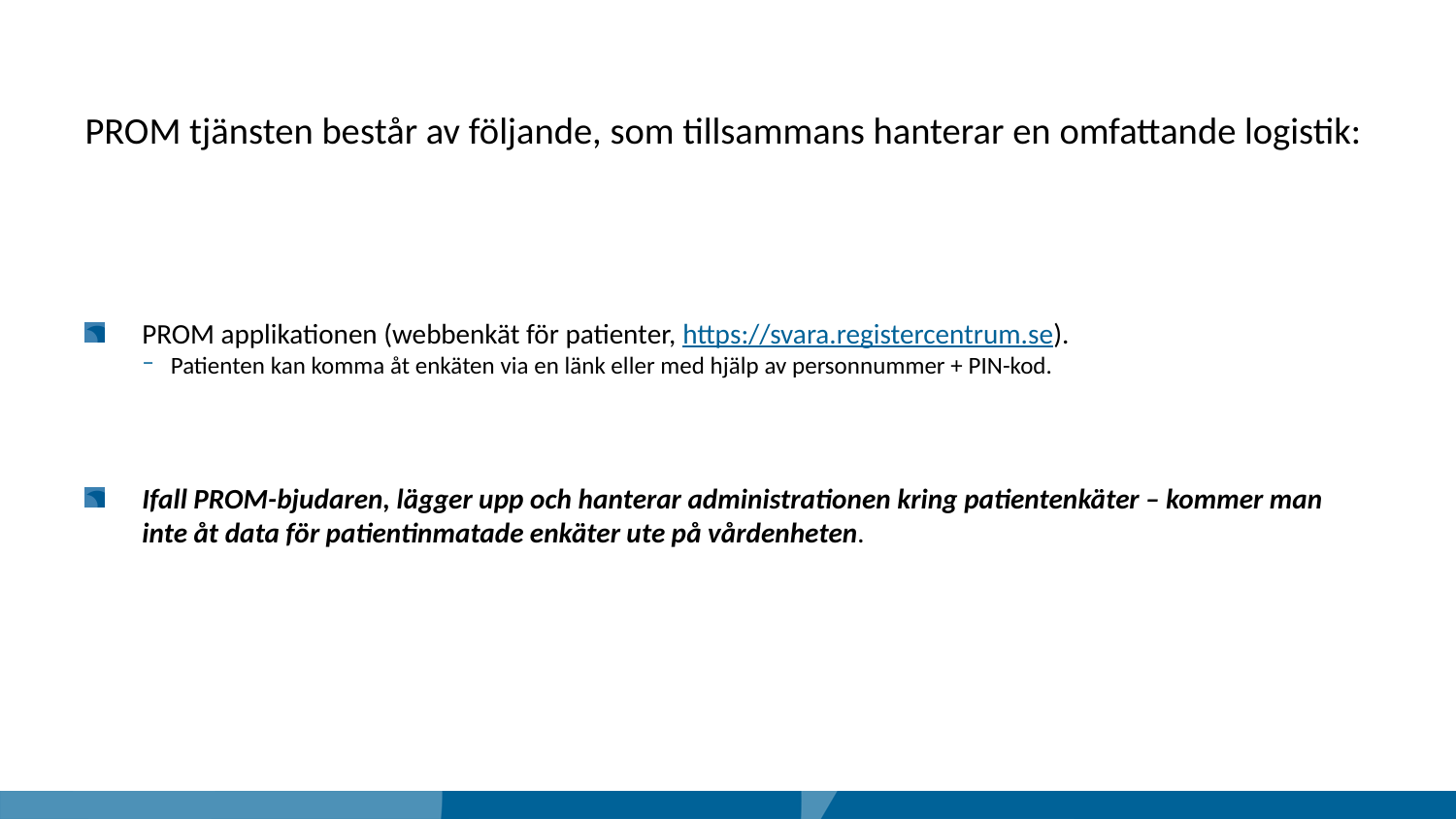

# PROM tjänsten består av följande, som tillsammans hanterar en omfattande logistik:

PROM applikationen (webbenkät för patienter, https://svara.registercentrum.se).
Patienten kan komma åt enkäten via en länk eller med hjälp av personnummer + PIN-kod.

Ifall PROM-bjudaren, lägger upp och hanterar administrationen kring patientenkäter – kommer man inte åt data för patientinmatade enkäter ute på vårdenheten.